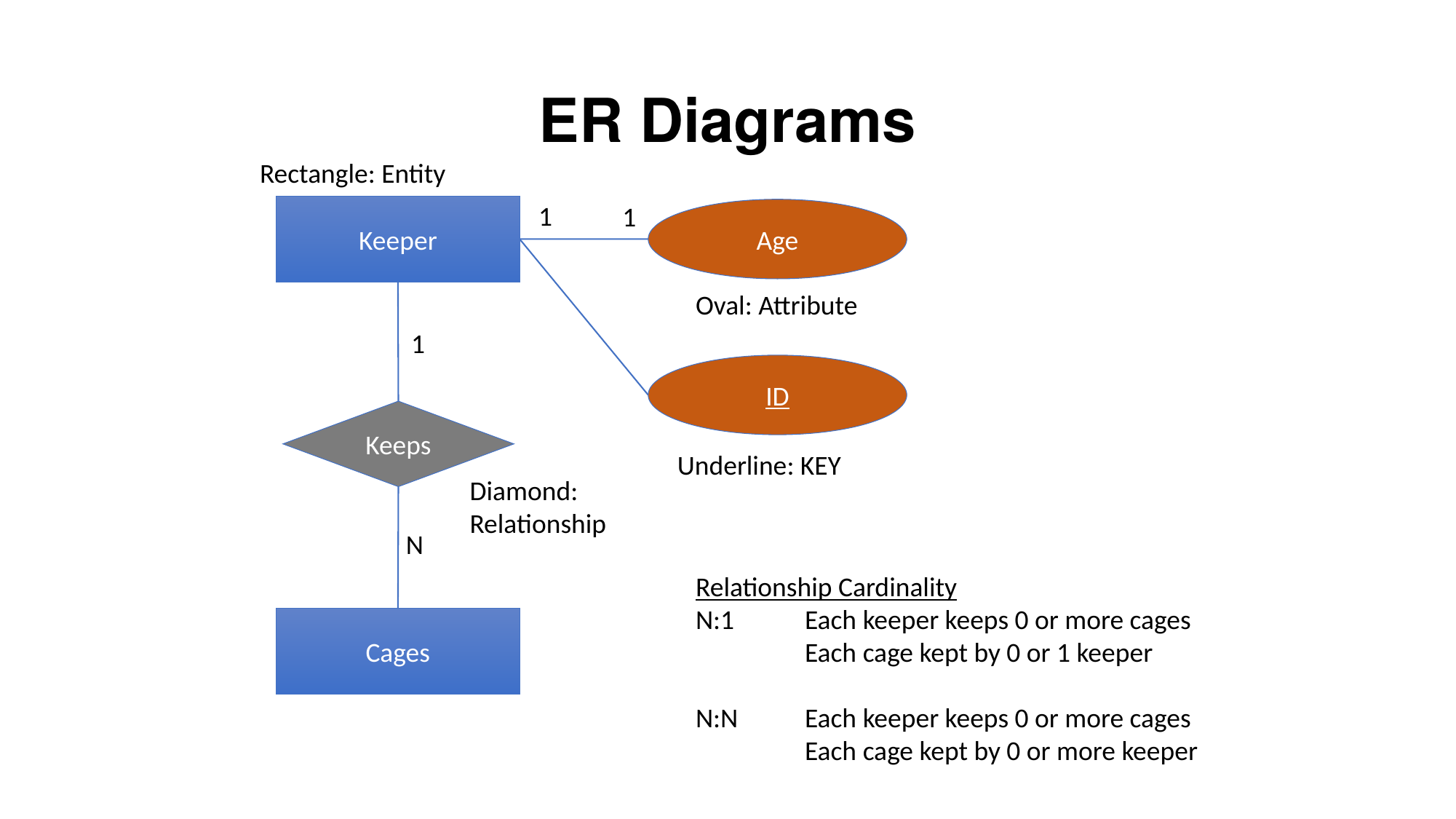

# ER Diagrams
Rectangle: Entity
1
1
Keeper
Age
Oval: Attribute
1
ID
Keeps
Underline: KEY
Diamond:
Relationship
N
Relationship Cardinality
N:1	Each keeper keeps 0 or more cages
	Each cage kept by 0 or 1 keeper

N:N	Each keeper keeps 0 or more cages
	Each cage kept by 0 or more keeper
Cages